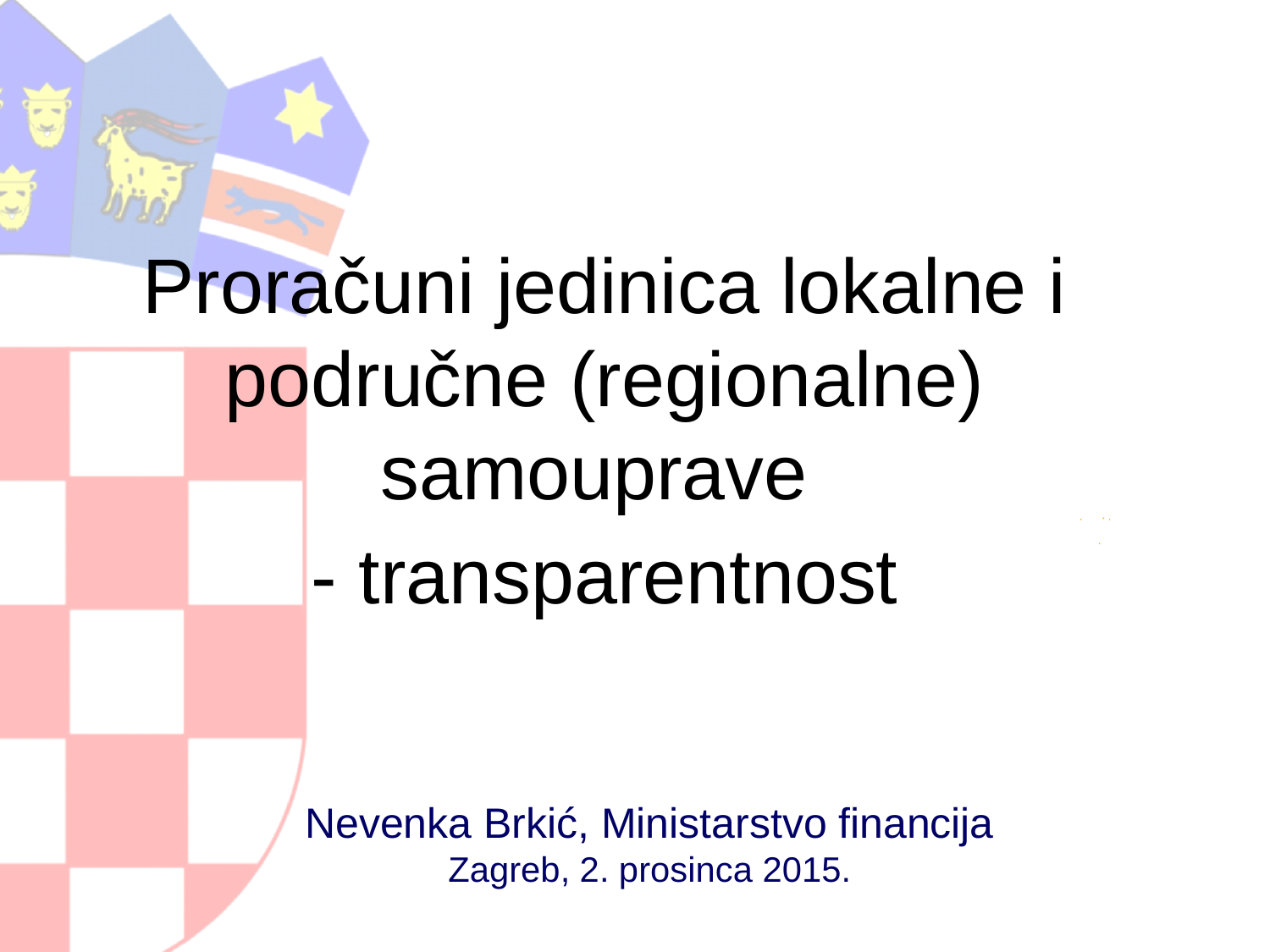

Proračuni jedinica lokalne i područne (regionalne) samouprave
- transparentnost
Nevenka Brkić, Ministarstvo financija
Zagreb, 2. prosinca 2015.